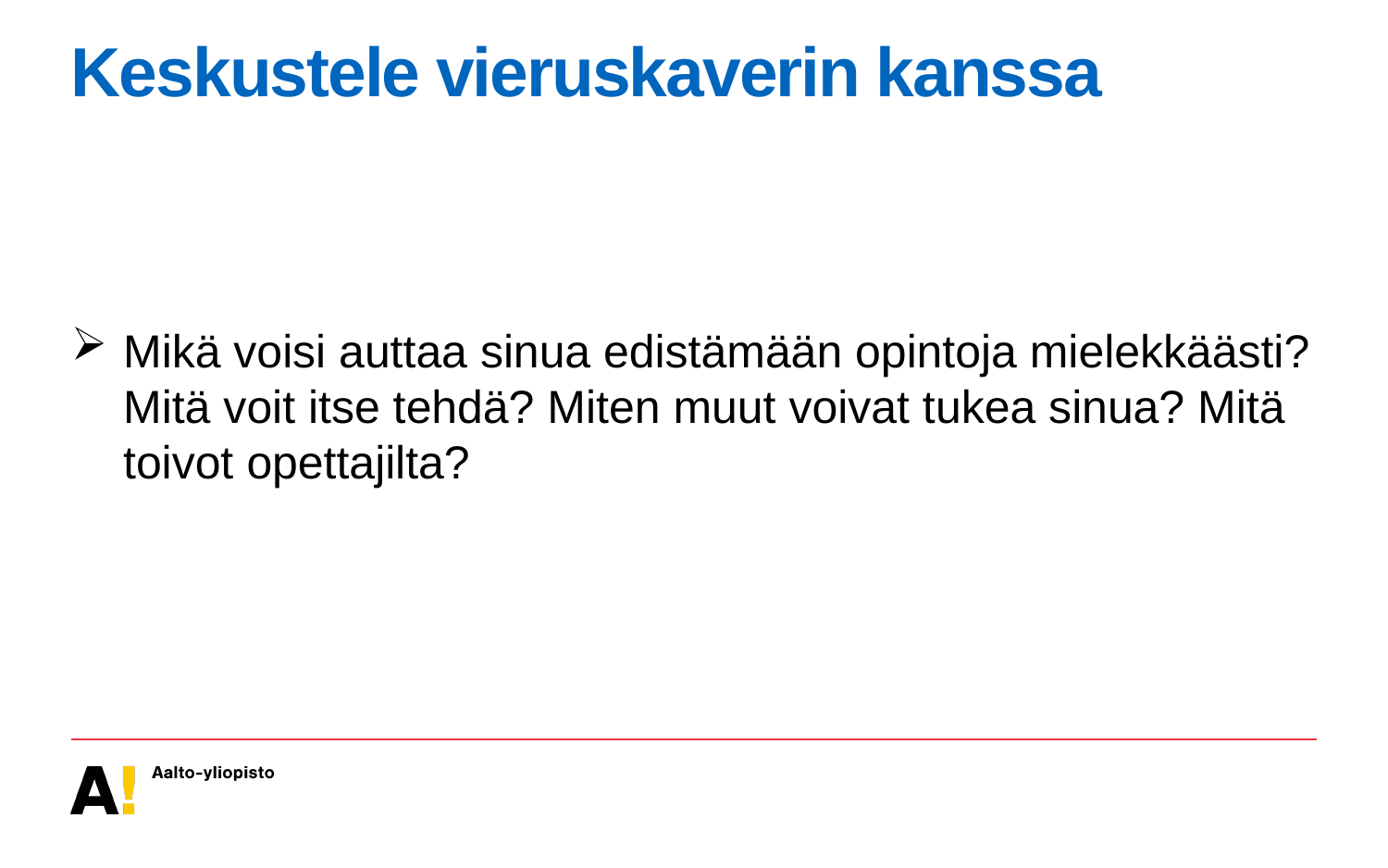

# Keskustele vieruskaverin kanssa

Mikä voisi auttaa sinua edistämään opintoja mielekkäästi? Mitä voit itse tehdä? Miten muut voivat tukea sinua? Mitä toivot opettajilta?